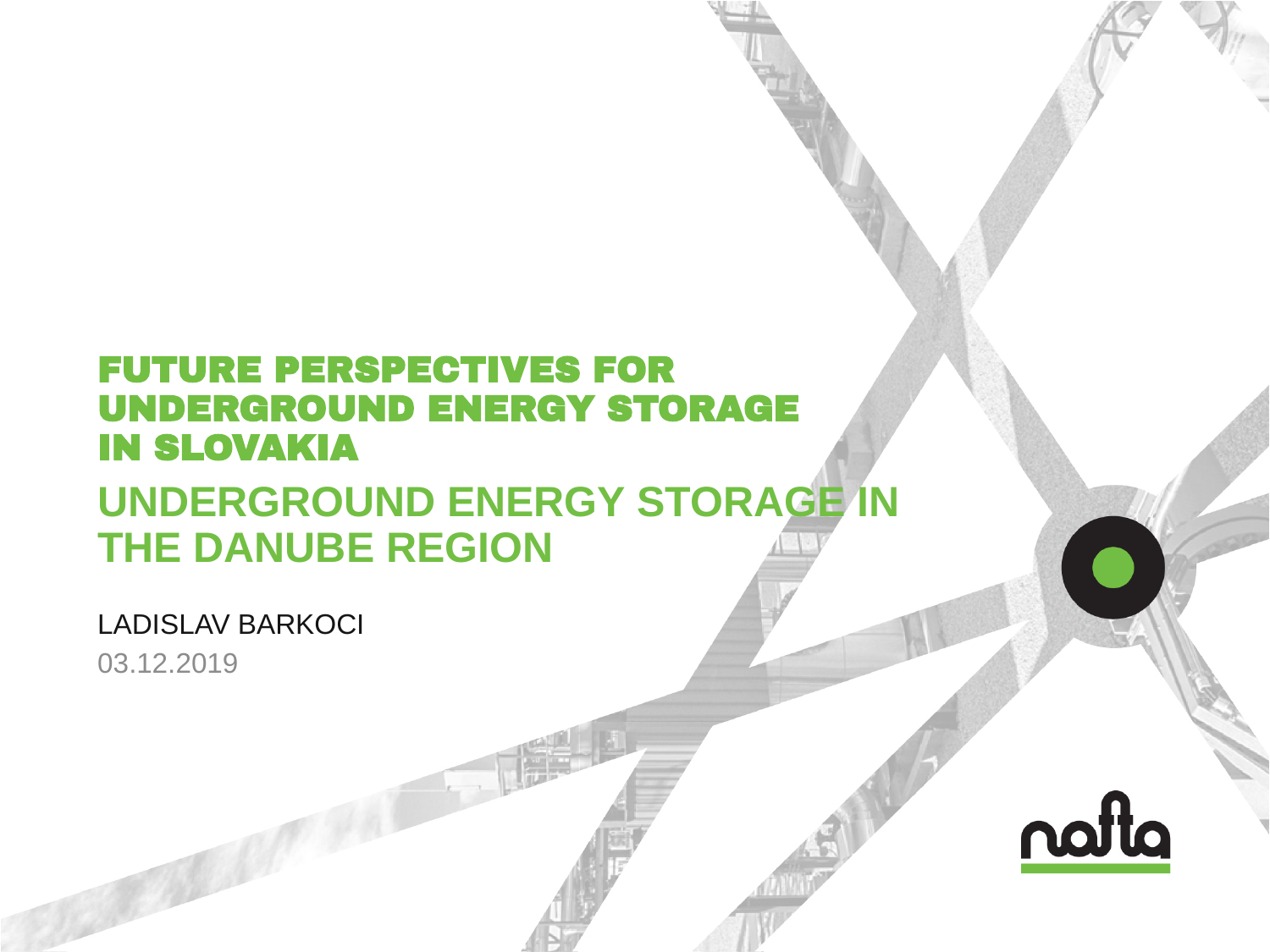

# Future perspectives for underground energy storage in slovakia
Underground Energy Storage IN THE DANUBE REGION
Ladislav Barkoci
03.12.2019